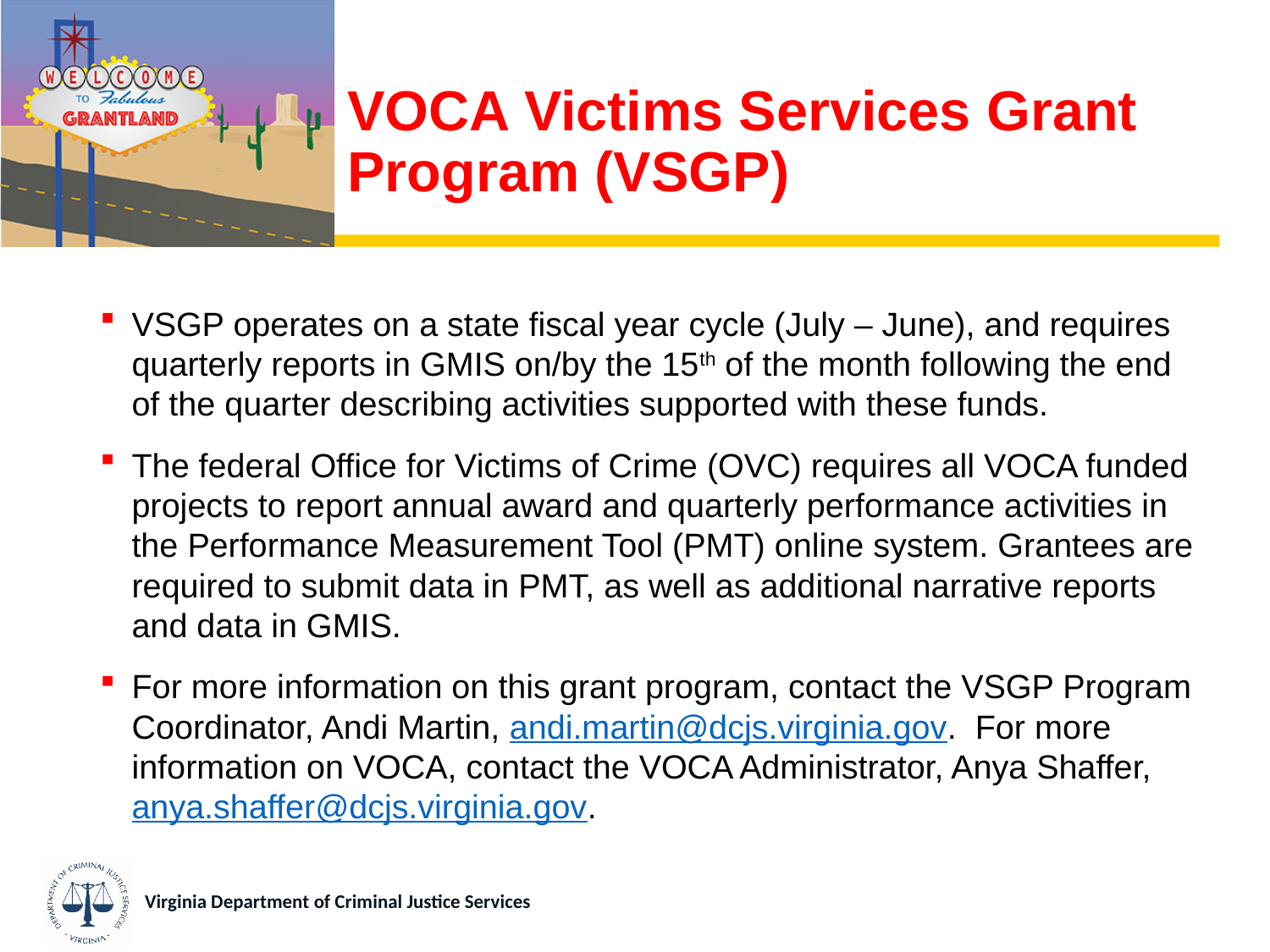

# VOCA Victims Services Grant Program (VSGP)
VSGP operates on a state fiscal year cycle (July – June), and requires quarterly reports in GMIS on/by the 15th of the month following the end of the quarter describing activities supported with these funds.
The federal Office for Victims of Crime (OVC) requires all VOCA funded projects to report annual award and quarterly performance activities in the Performance Measurement Tool (PMT) online system. Grantees are required to submit data in PMT, as well as additional narrative reports and data in GMIS.
For more information on this grant program, contact the VSGP Program Coordinator, Andi Martin, andi.martin@dcjs.virginia.gov.  For more information on VOCA, contact the VOCA Administrator, Anya Shaffer, anya.shaffer@dcjs.virginia.gov.
Virginia Department of Criminal Justice Services